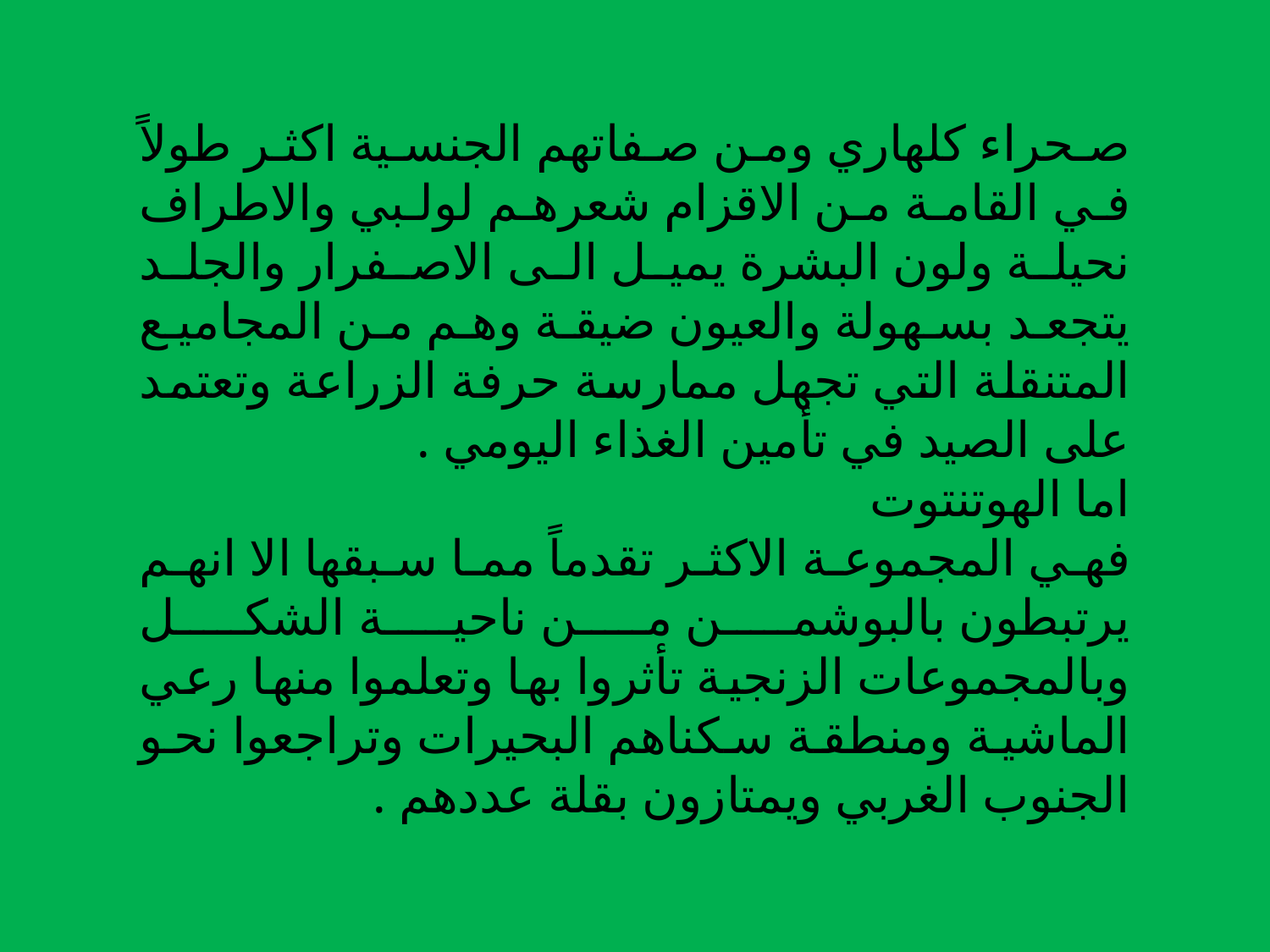

صحراء كلهاري ومن صفاتهم الجنسية اكثر طولاً في القامة من الاقزام شعرهم لولبي والاطراف نحيلة ولون البشرة يميل الى الاصفرار والجلد يتجعد بسهولة والعيون ضيقة وهم من المجاميع المتنقلة التي تجهل ممارسة حرفة الزراعة وتعتمد على الصيد في تأمين الغذاء اليومي .
اما الهوتنتوت
فهي المجموعة الاكثر تقدماً مما سبقها الا انهم يرتبطون بالبوشمن من ناحية الشكل وبالمجموعات الزنجية تأثروا بها وتعلموا منها رعي الماشية ومنطقة سكناهم البحيرات وتراجعوا نحو الجنوب الغربي ويمتازون بقلة عددهم .